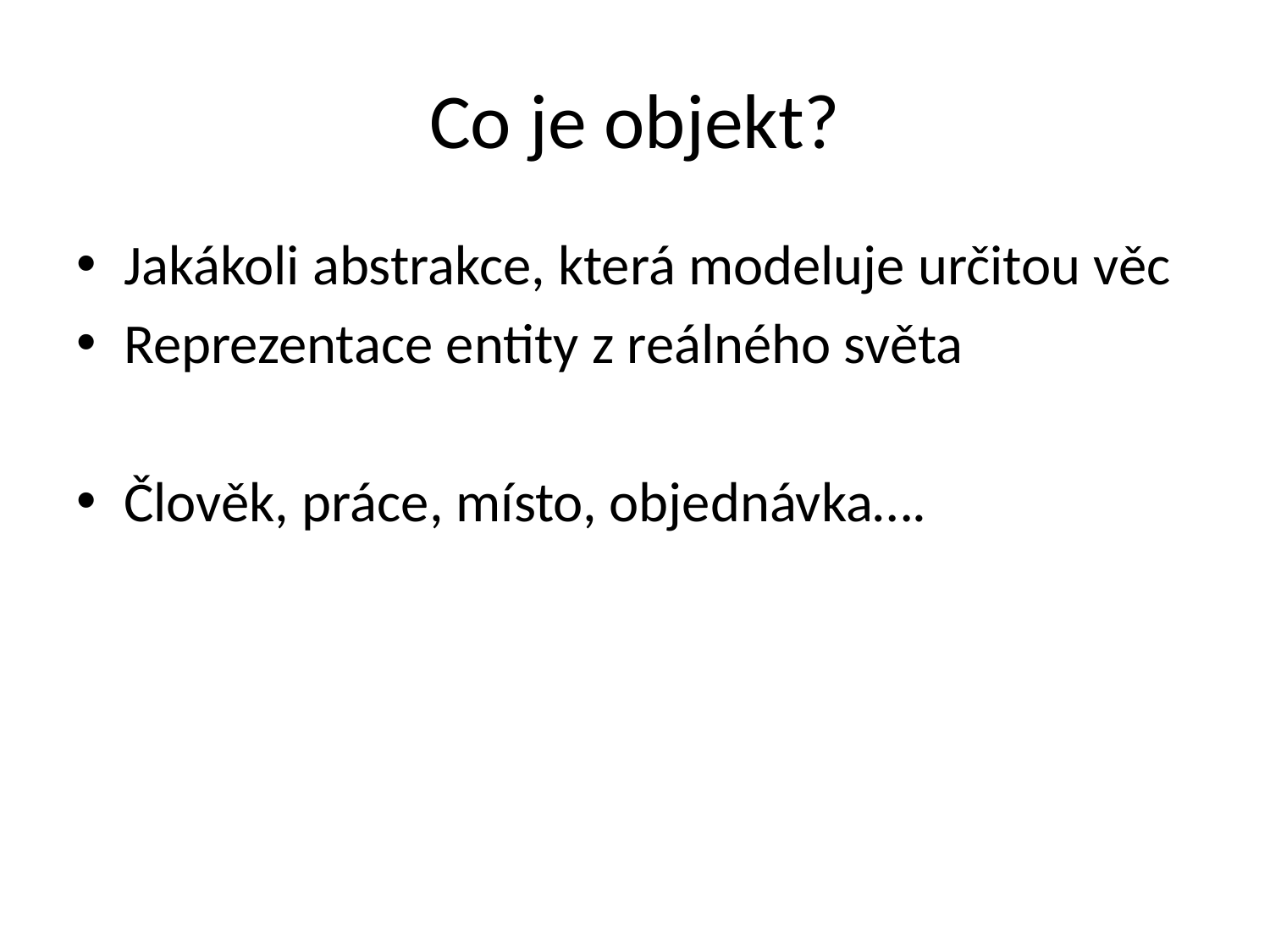

# Co je objekt?
Jakákoli abstrakce, která modeluje určitou věc
Reprezentace entity z reálného světa

Člověk, práce, místo, objednávka….